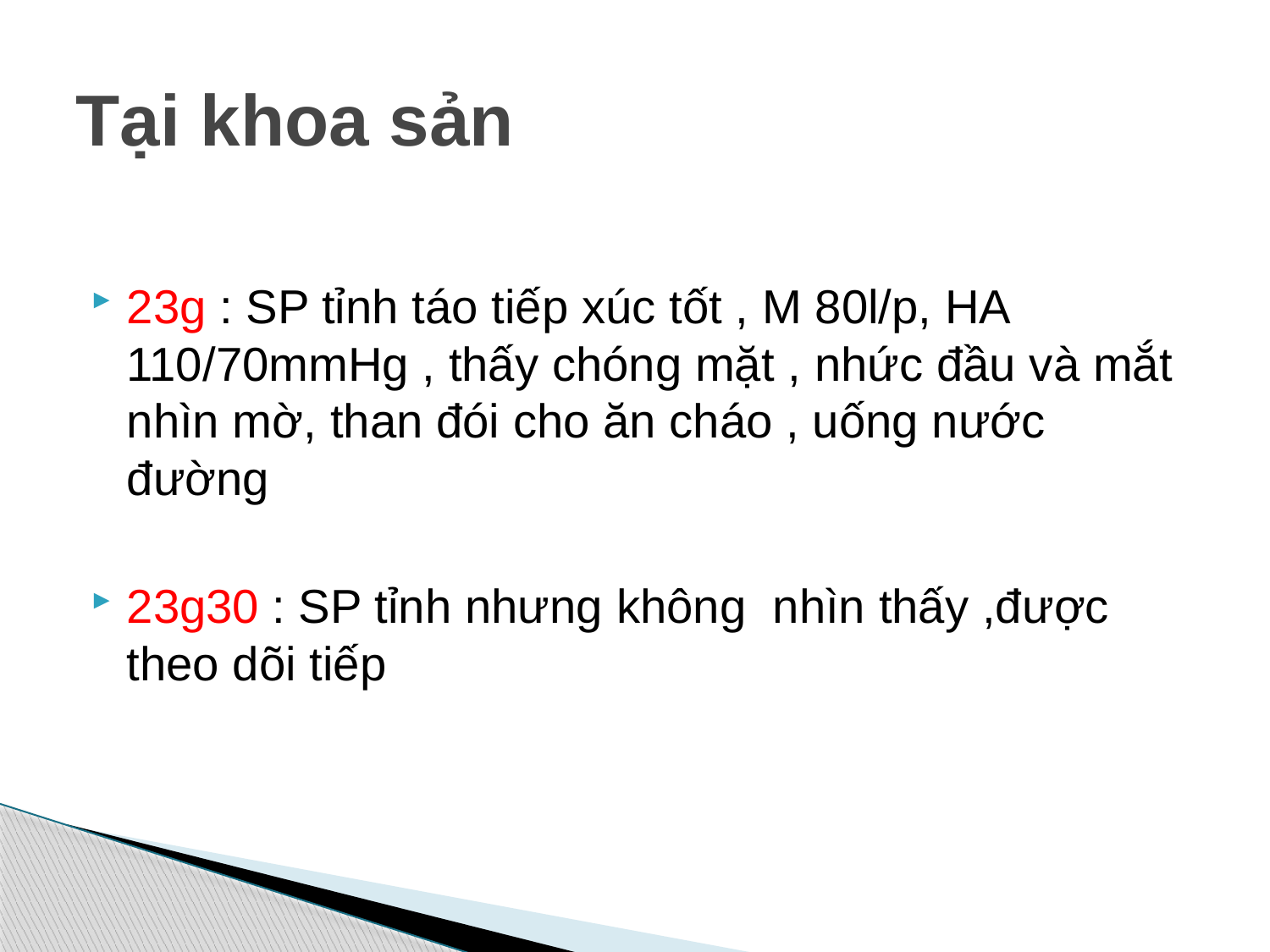

# Tại khoa sản

23g : SP tỉnh táo tiếp xúc tốt , M 80l/p, HA 110/70mmHg , thấy chóng mặt , nhức đầu và mắt nhìn mờ, than đói cho ăn cháo , uống nước đường

23g30 : SP tỉnh nhưng không  nhìn thấy ,được theo dõi tiếp